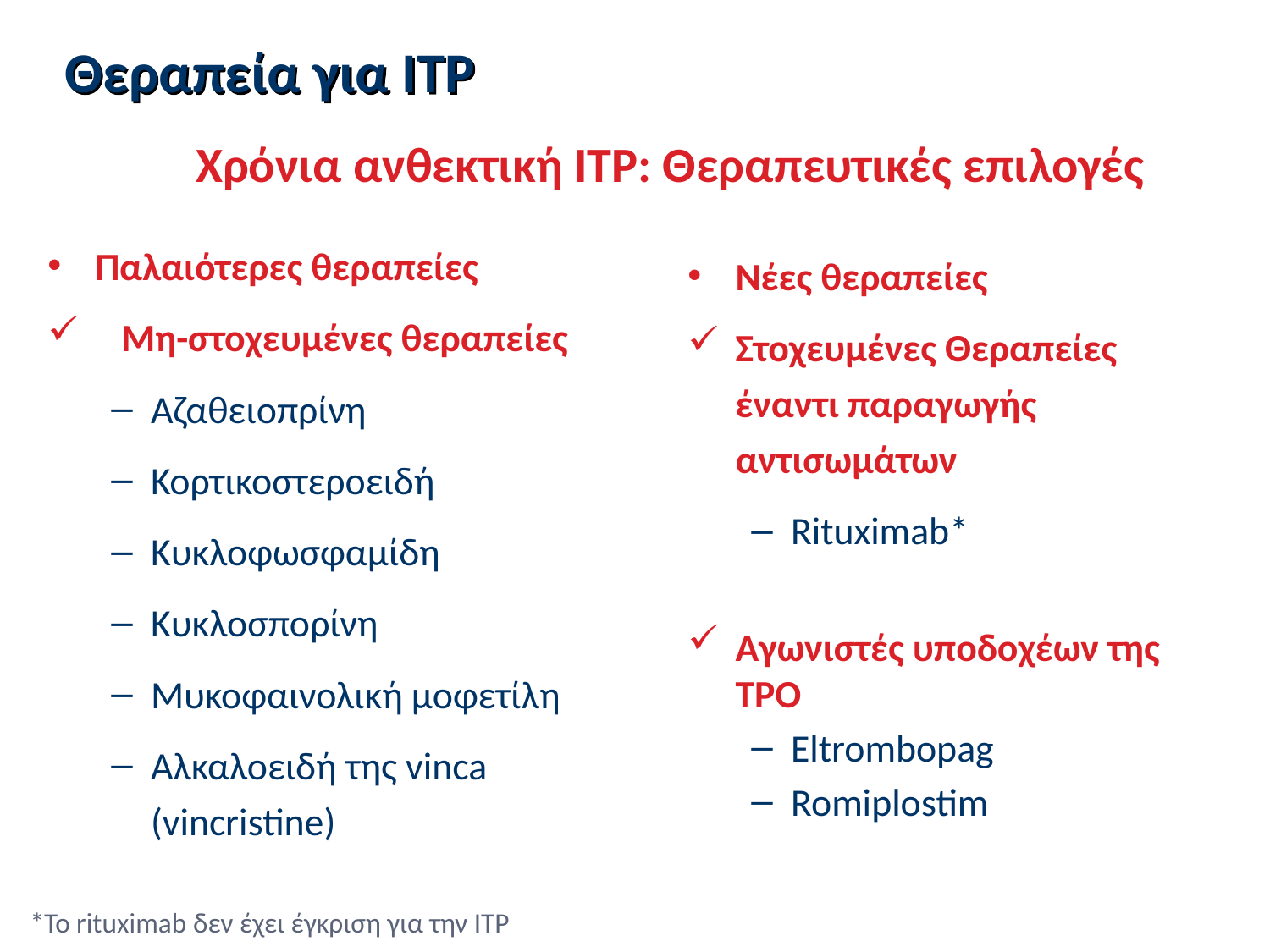

Θεραπεία για ITP
# Χρόνια ανθεκτική ITP: Θεραπευτικές επιλογές
Παλαιότερες θεραπείες
   Μη-στοχευμένες θεραπείες
Αζαθειοπρίνη
Κορτικοστεροειδή
Κυκλοφωσφαμίδη
Κυκλοσπορίνη
Μυκοφαινολική μοφετίλη
Αλκαλοειδή της vinca (vincristine)

Νέες θεραπείες
Στοχευμένες Θεραπείες έναντι παραγωγής  αντισωμάτων
Rituximab*

Αγωνιστές υποδοχέων της TPO
Eltrombopag
Romiplostim
*To rituximab δεν έχει έγκριση για την ΙΤΡ